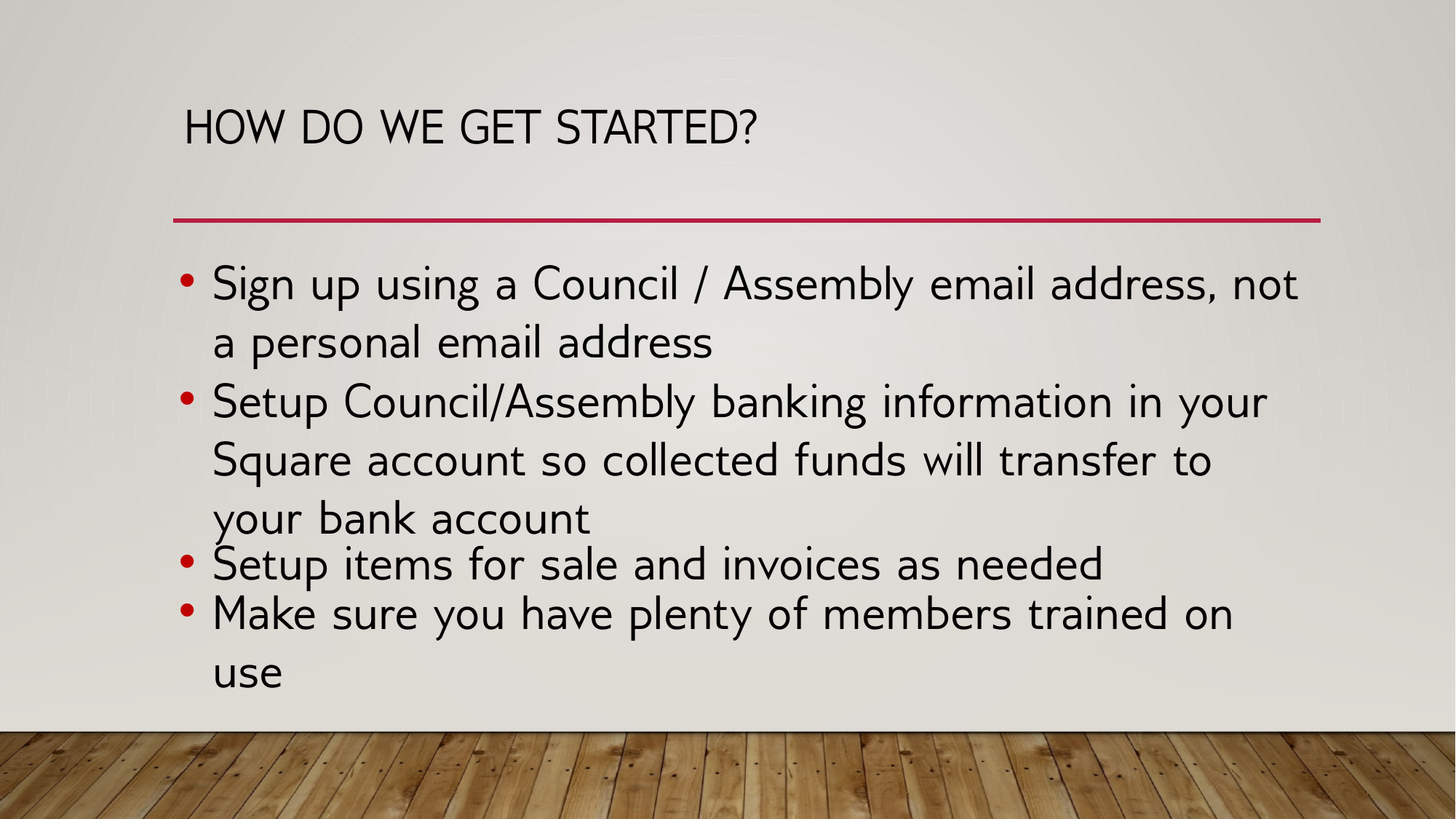

# How do we get started?
Sign up using a Council / Assembly email address, not a personal email address
Setup Council/Assembly banking information in your Square account so collected funds will transfer to your bank account
Setup items for sale and invoices as needed
Make sure you have plenty of members trained on use